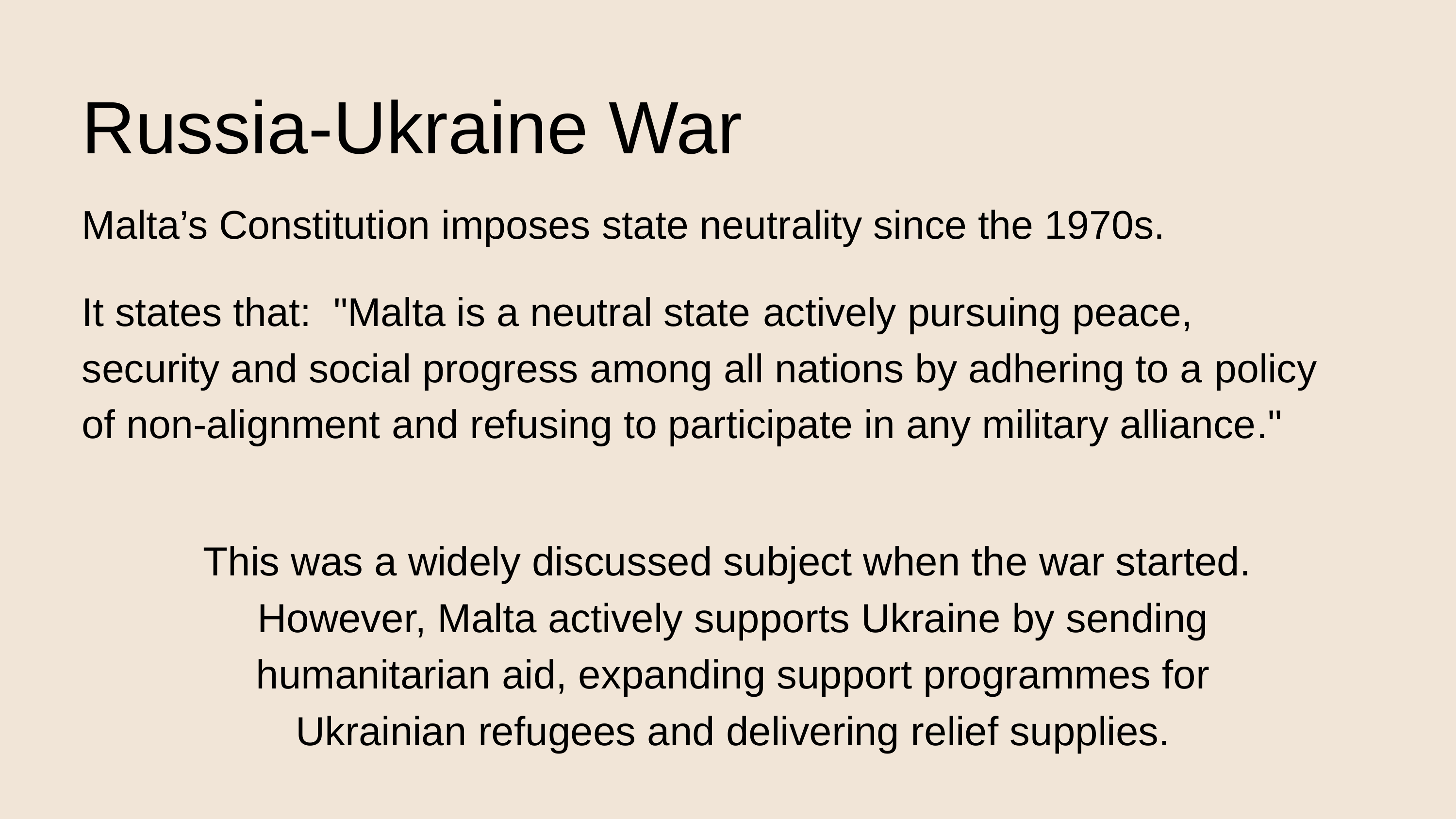

Russia-Ukraine War
Malta’s Constitution imposes state neutrality since the 1970s.

It states that:  "Malta is a neutral state actively pursuing peace, security and social progress among all nations by adhering to a policy of non-alignment and refusing to participate in any military alliance."
This was a widely discussed subject when the war started.
However, Malta actively supports Ukraine by sending humanitarian aid, expanding support programmes for Ukrainian refugees and delivering relief supplies.